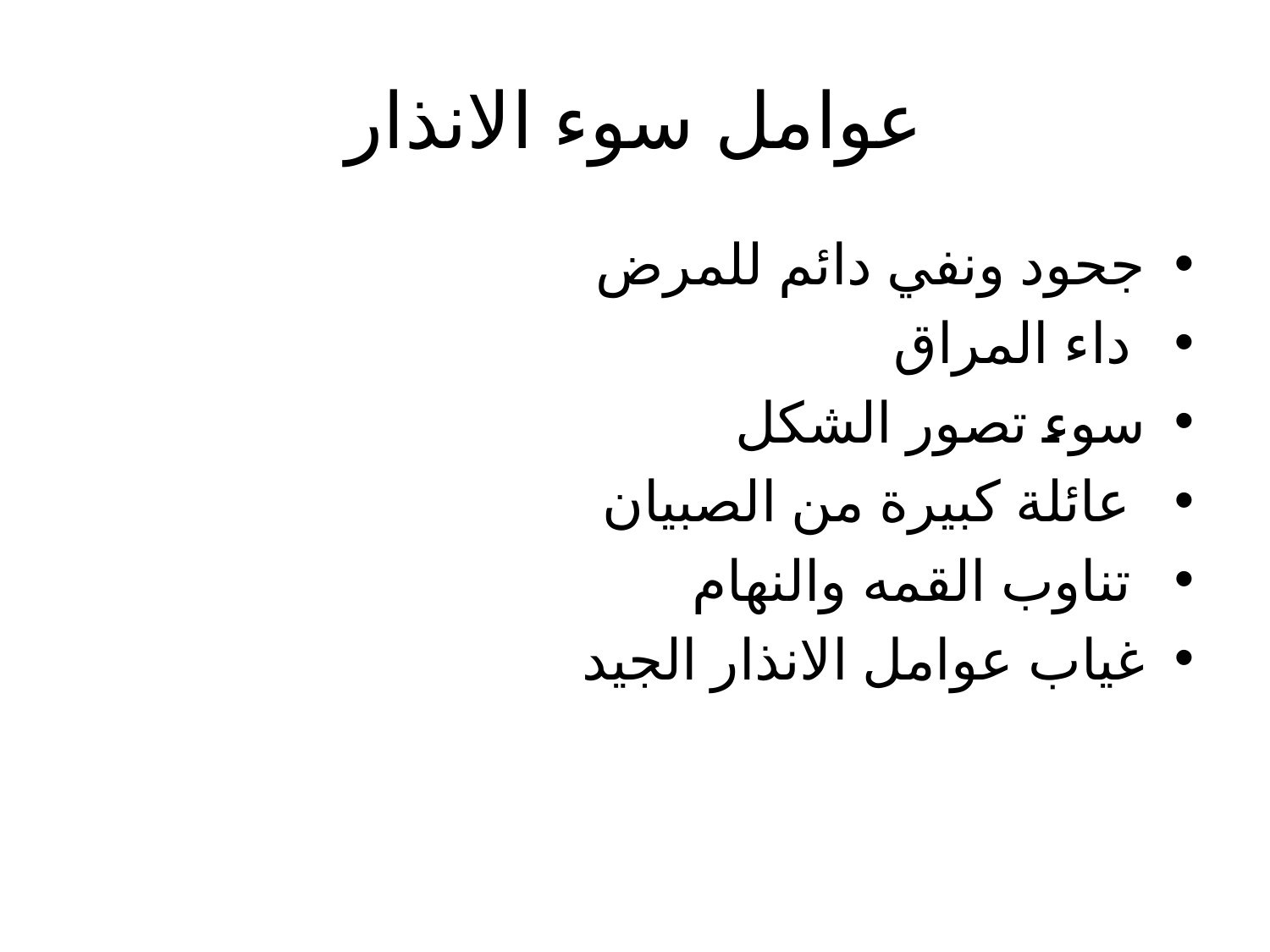

# عوامل سوء الانذار
جحود ونفي دائم للمرض
 داء المراق
سوء تصور الشكل
 عائلة كبيرة من الصبيان
 تناوب القمه والنهام
غياب عوامل الانذار الجيد